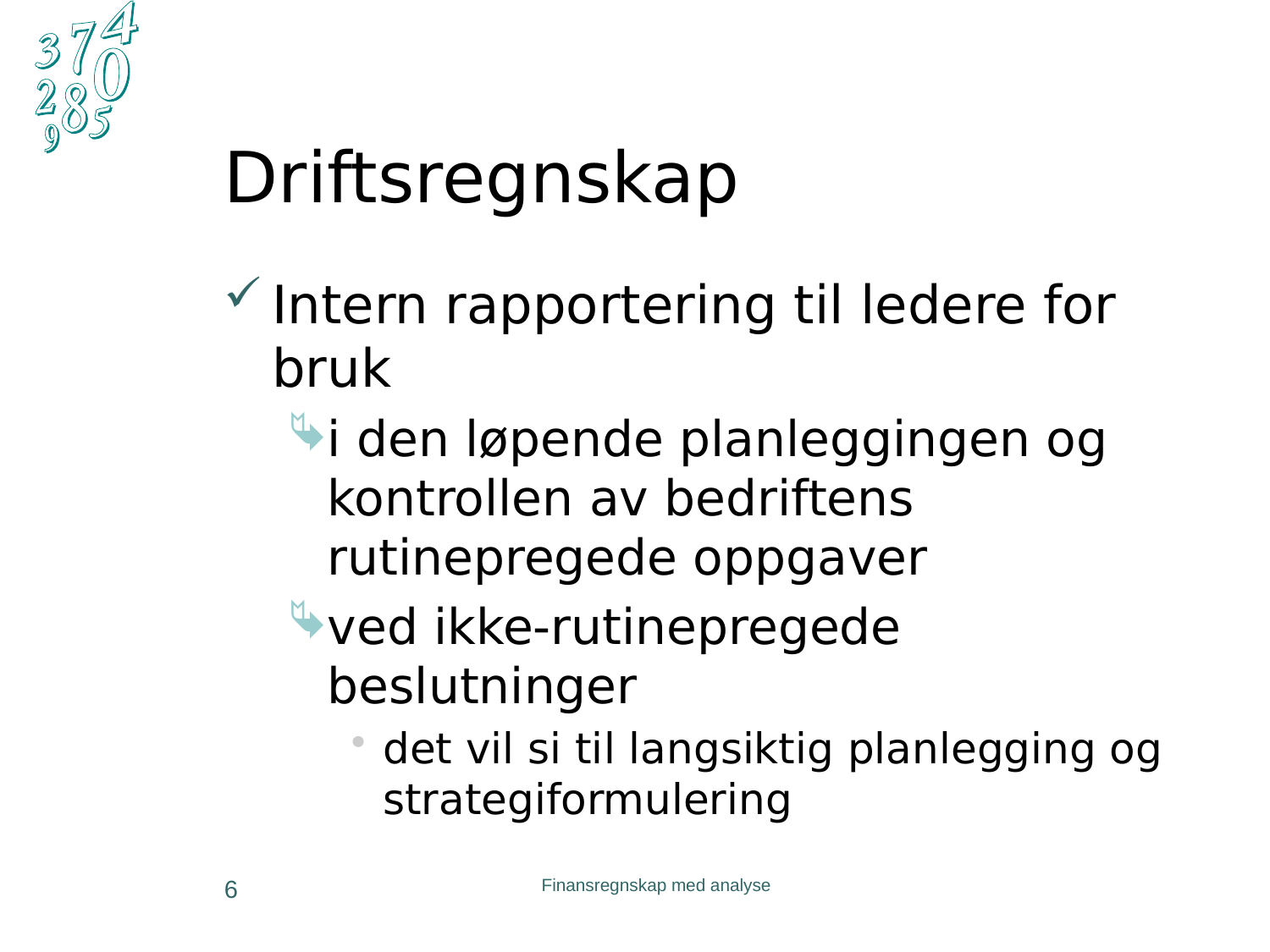

# Driftsregnskap
Intern rapportering til ledere for bruk
i den løpende planleggingen og kontrollen av bedriftens rutinepregede oppgaver
ved ikke-rutinepregede beslutninger
det vil si til langsiktig planlegging og strategiformulering
6
Finansregnskap med analyse